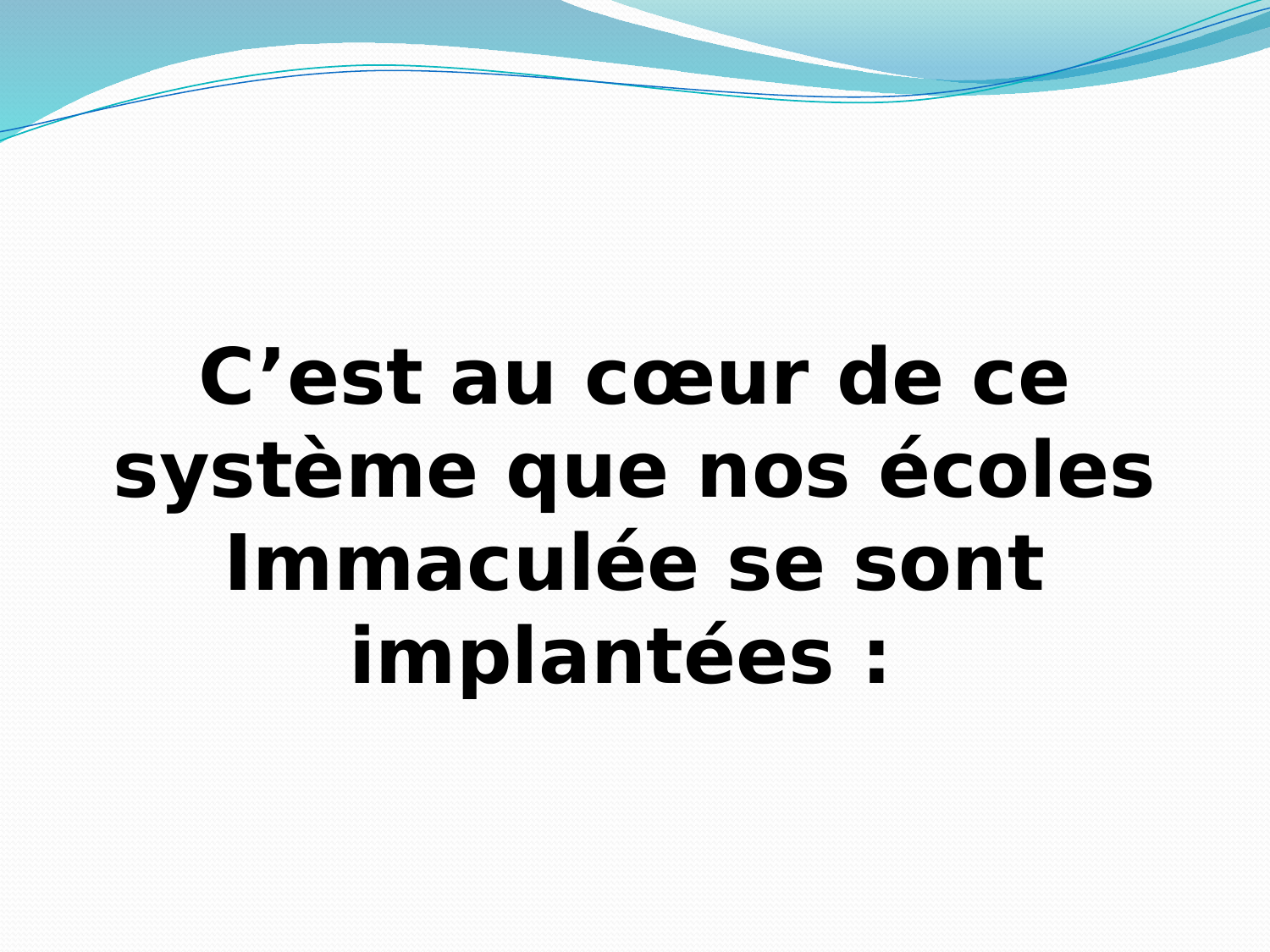

C’est au cœur de ce système que nos écoles Immaculée se sont implantées :